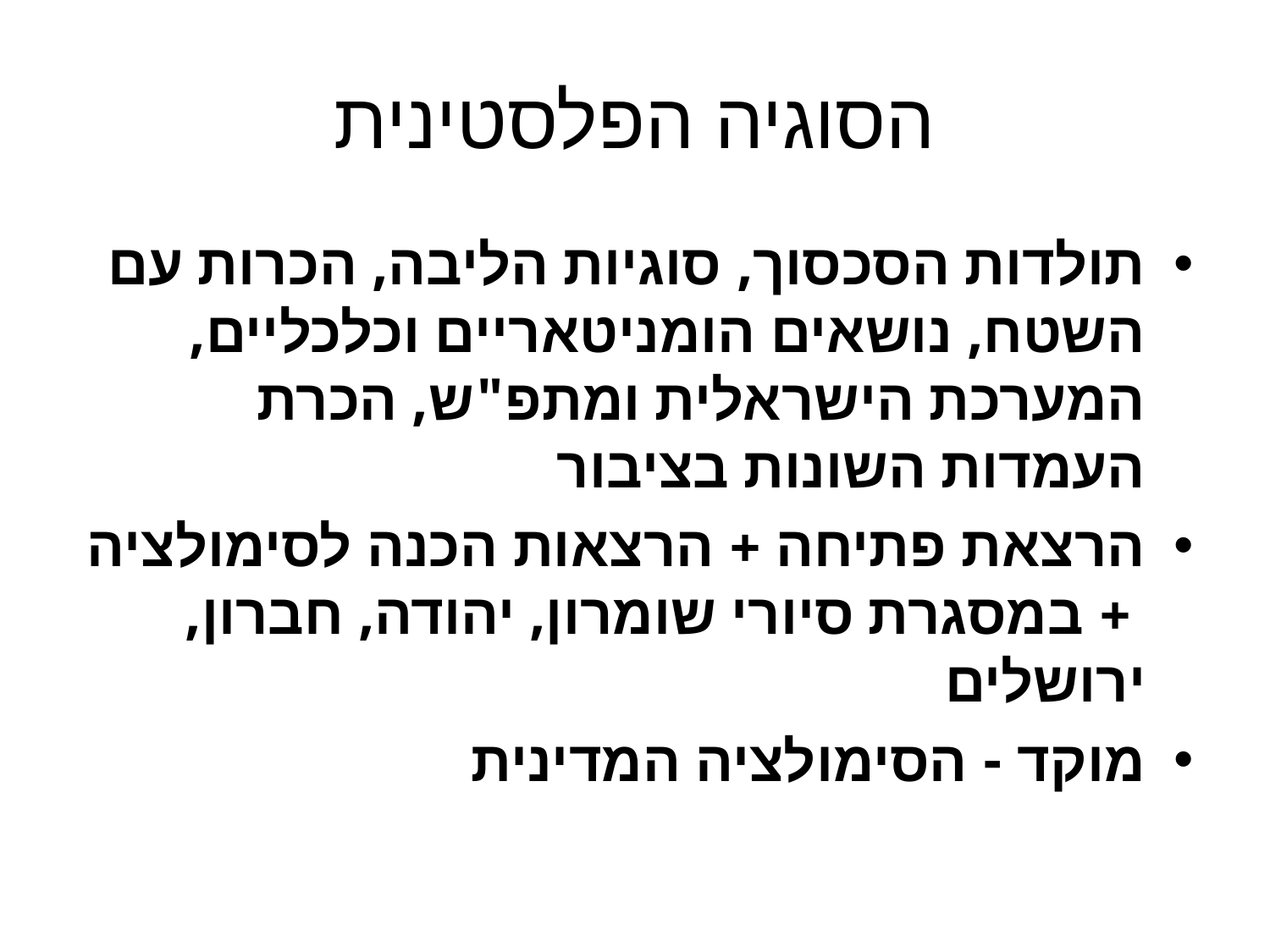

# הסוגיה הפלסטינית
תולדות הסכסוך, סוגיות הליבה, הכרות עם השטח, נושאים הומניטאריים וכלכליים, המערכת הישראלית ומתפ"ש, הכרת העמדות השונות בציבור
הרצאת פתיחה + הרצאות הכנה לסימולציה  + במסגרת סיורי שומרון, יהודה, חברון, ירושלים
מוקד - הסימולציה המדינית